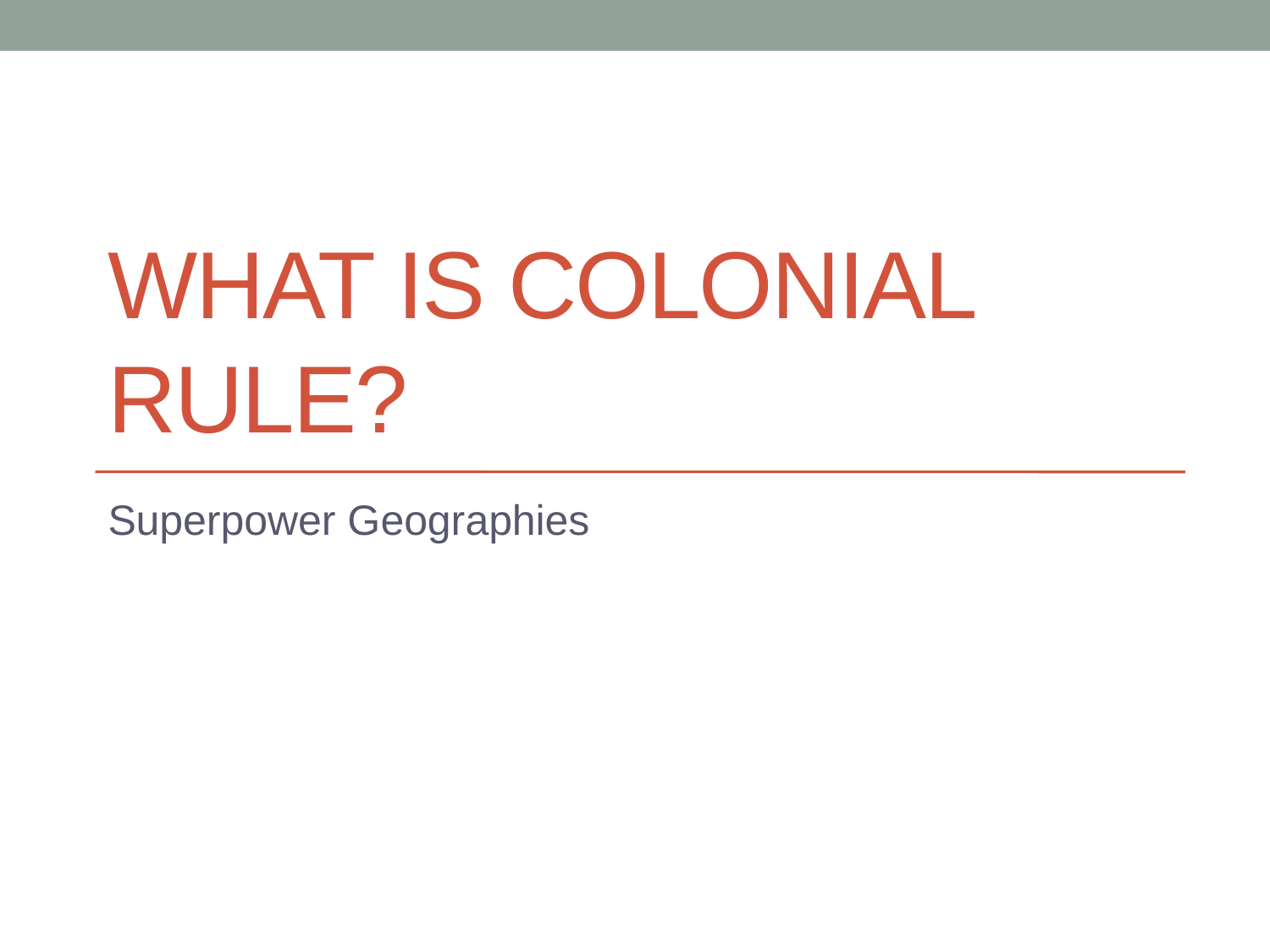

# What is colonial rule?
Superpower Geographies